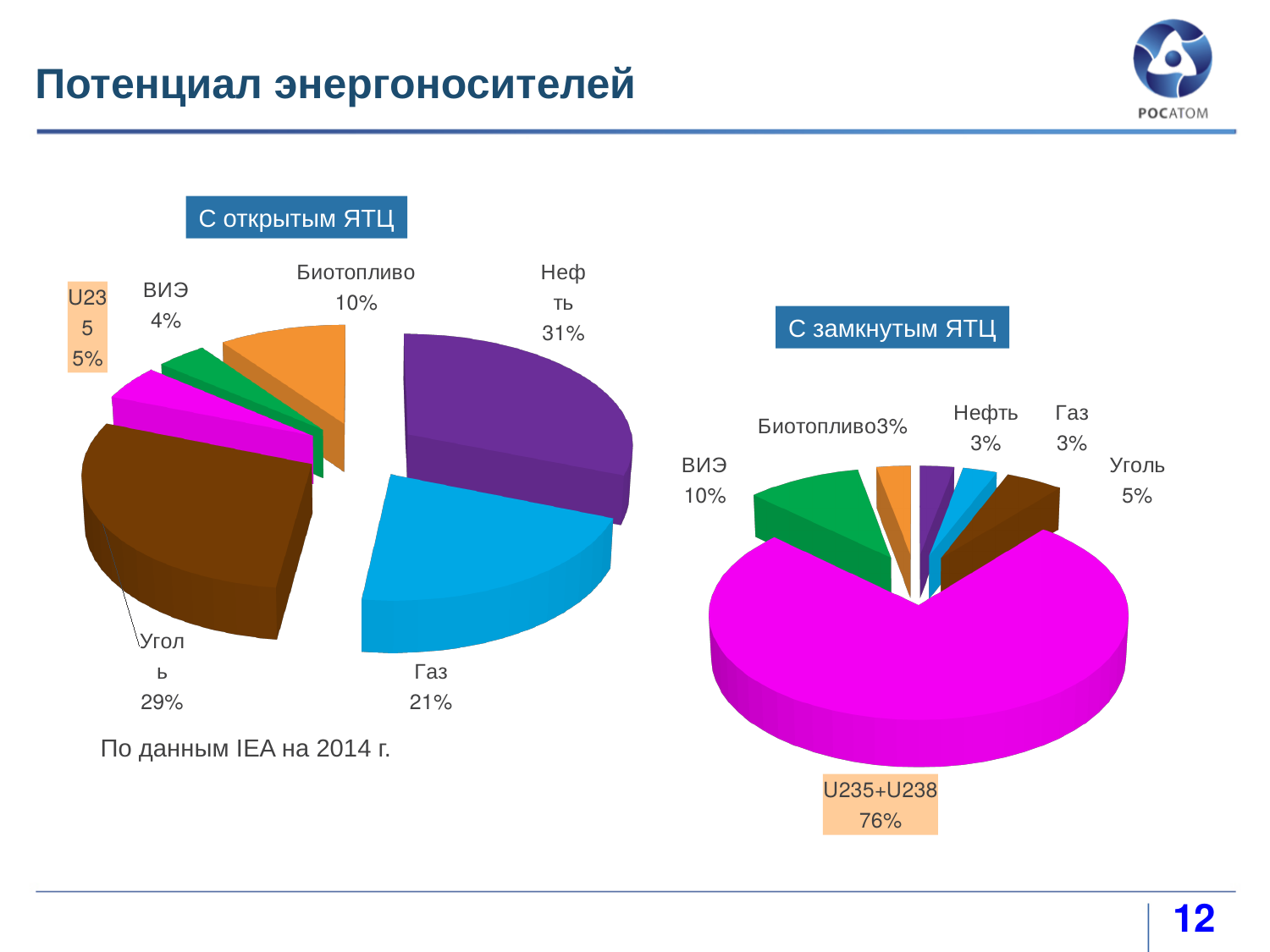

# Потенциал энергоносителей
С открытым ЯТЦ

[unsupported chart]

С замкнутым ЯТЦ

[unsupported chart]

По данным IEA на 2014 г.
12